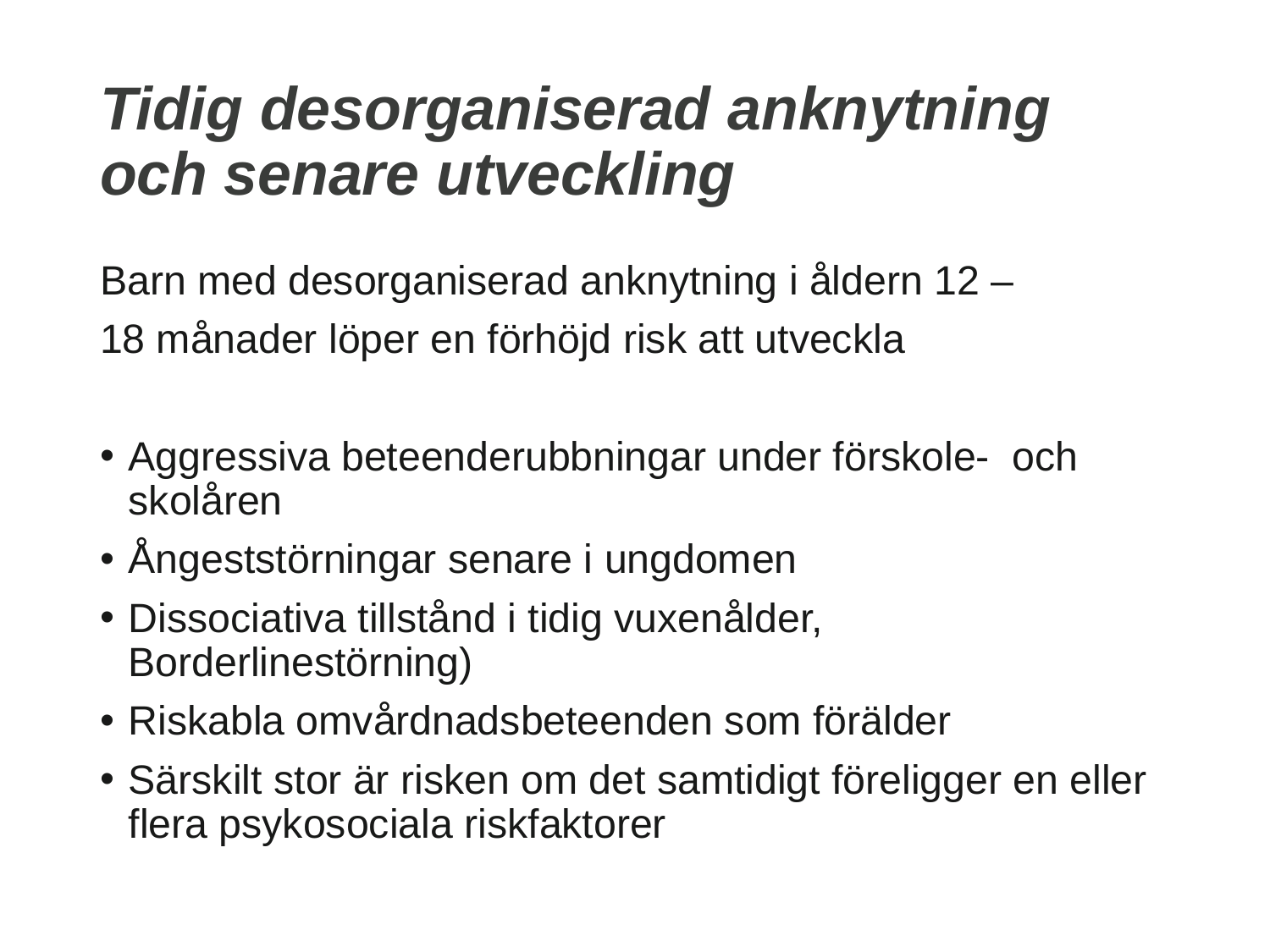

# Tidig desorganiserad anknytning och senare utveckling
Barn med desorganiserad anknytning i åldern 12 –
18 månader löper en förhöjd risk att utveckla

Aggressiva beteenderubbningar under förskole-  och skolåren
Ångeststörningar senare i ungdomen
Dissociativa tillstånd i tidig vuxenålder,  Borderlinestörning)
Riskabla omvårdnadsbeteenden som förälder
Särskilt stor är risken om det samtidigt föreligger en eller flera psykosociala riskfaktorer